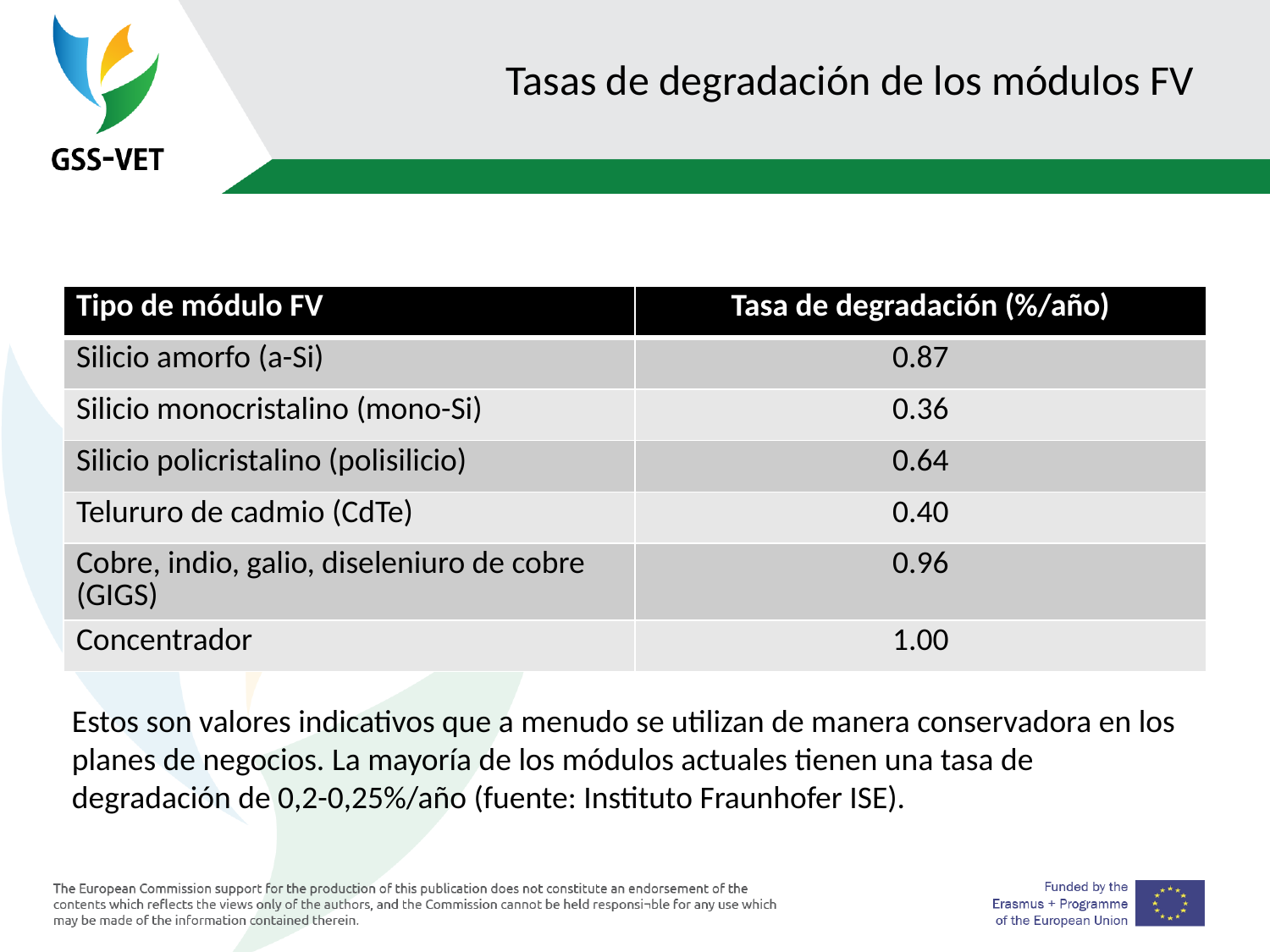

# Tasas de degradación de los módulos FV
| Tipo de módulo FV | Tasa de degradación (%/año) |
| --- | --- |
| Silicio amorfo (a-Si) | 0.87 |
| Silicio monocristalino (mono-Si) | 0.36 |
| Silicio policristalino (polisilicio) | 0.64 |
| Telururo de cadmio (CdTe) | 0.40 |
| Cobre, indio, galio, diseleniuro de cobre (GIGS) | 0.96 |
| Concentrador | 1.00 |
Estos son valores indicativos que a menudo se utilizan de manera conservadora en los planes de negocios. La mayoría de los módulos actuales tienen una tasa de degradación de 0,2-0,25%/año (fuente: Instituto Fraunhofer ISE).